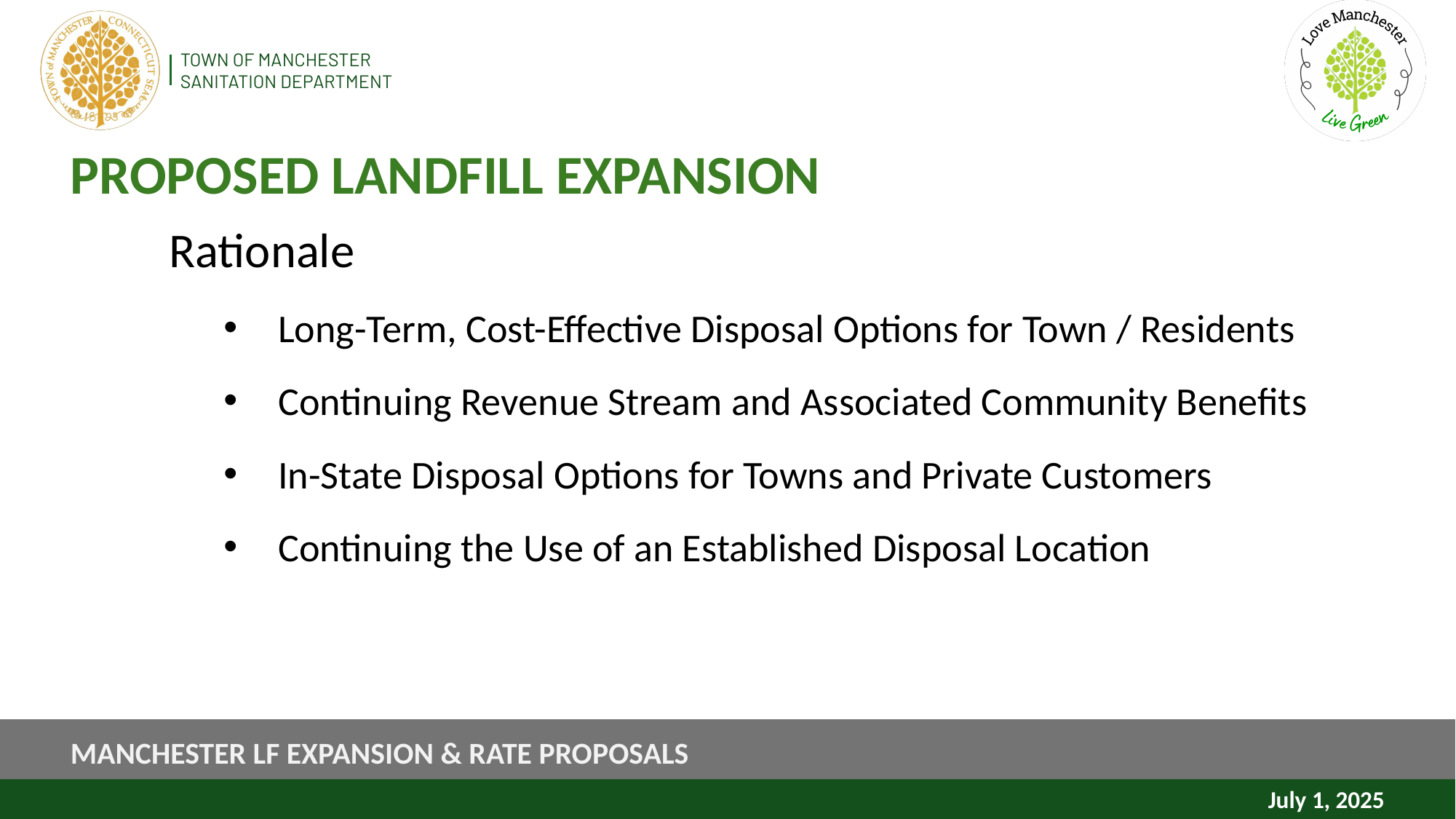

# PROPOSED LANDFILL EXPANSION
Rationale
Long-Term, Cost-Effective Disposal Options for Town / Residents
Continuing Revenue Stream and Associated Community Benefits
In-State Disposal Options for Towns and Private Customers
Continuing the Use of an Established Disposal Location

MANCHESTER LF EXPANSION & RATE PROPOSALS
July 1, 2025